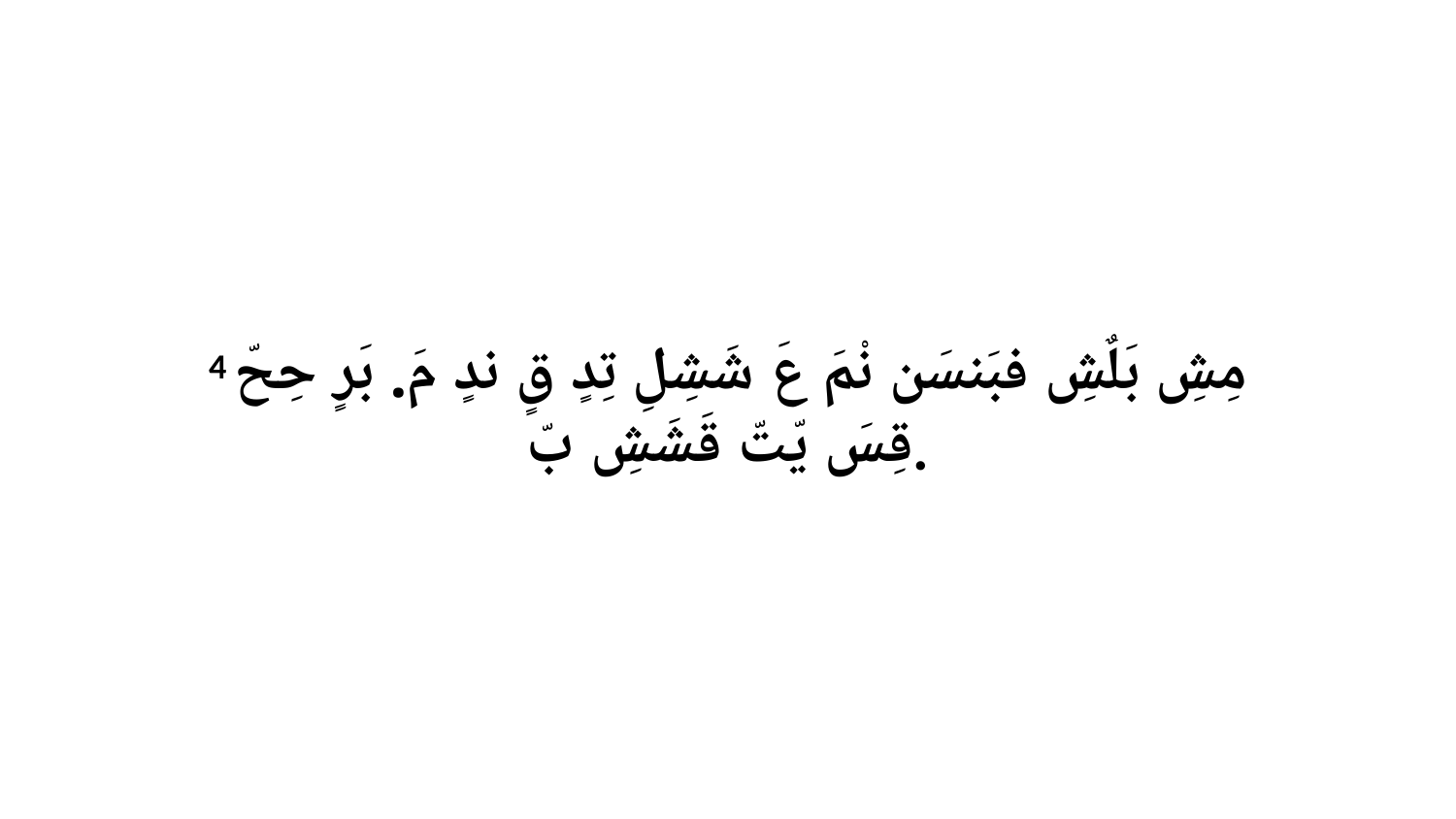

4 مِشِ بَلٌشِ فبَنسَن نْمَ عَ شَشِلِ تِدٍ قٍ ندٍ مَ. بَرٍ حِحّ قِسَ يّتّ قَشَشِ بّ.